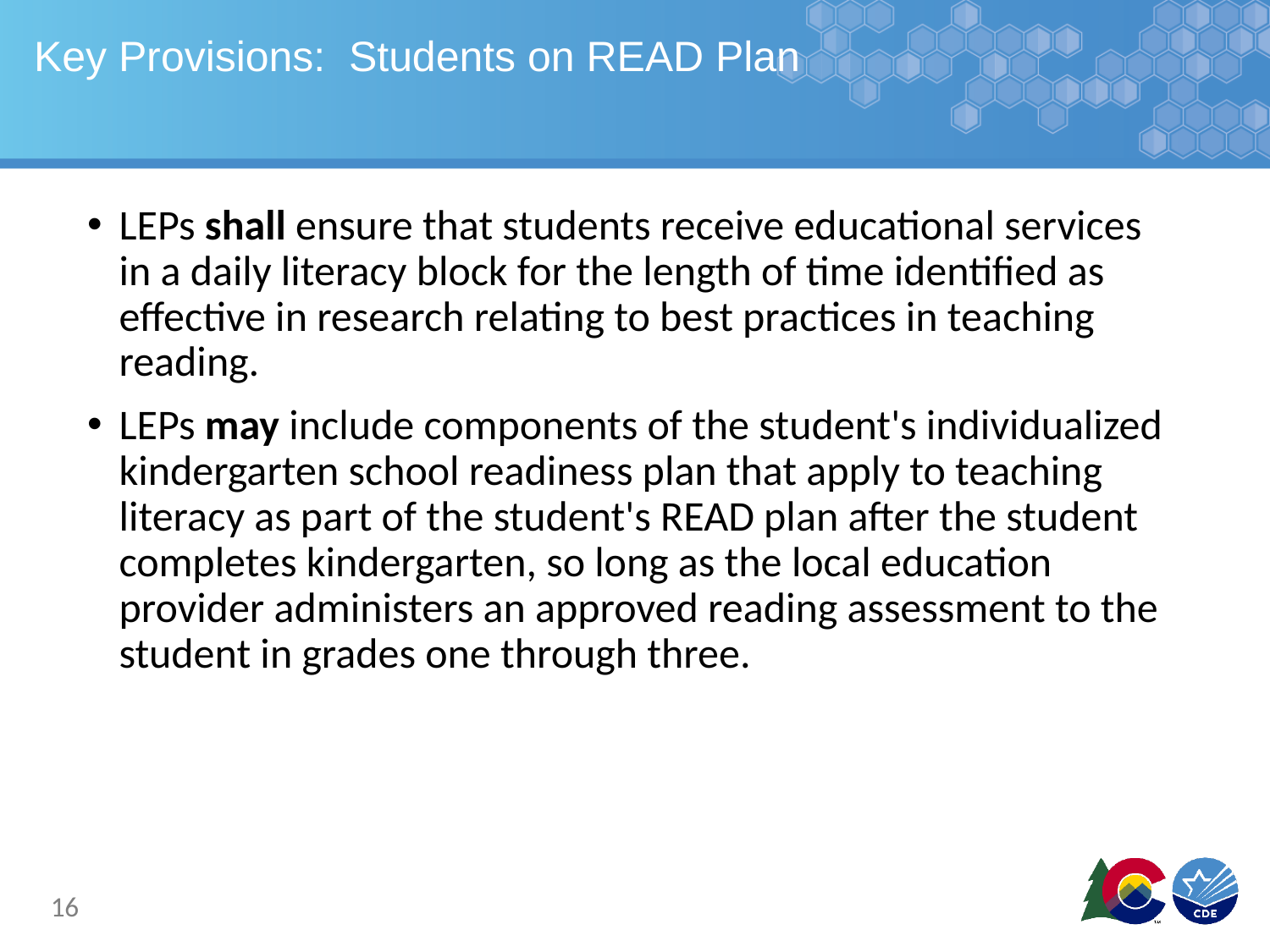

# Key Provisions:  Students on READ Plan
LEPs shall ensure that students receive educational services in a daily literacy block for the length of time identified as effective in research relating to best practices in teaching reading.
LEPs may include components of the student's individualized kindergarten school readiness plan that apply to teaching literacy as part of the student's READ plan after the student completes kindergarten, so long as the local education provider administers an approved reading assessment to the student in grades one through three.
16